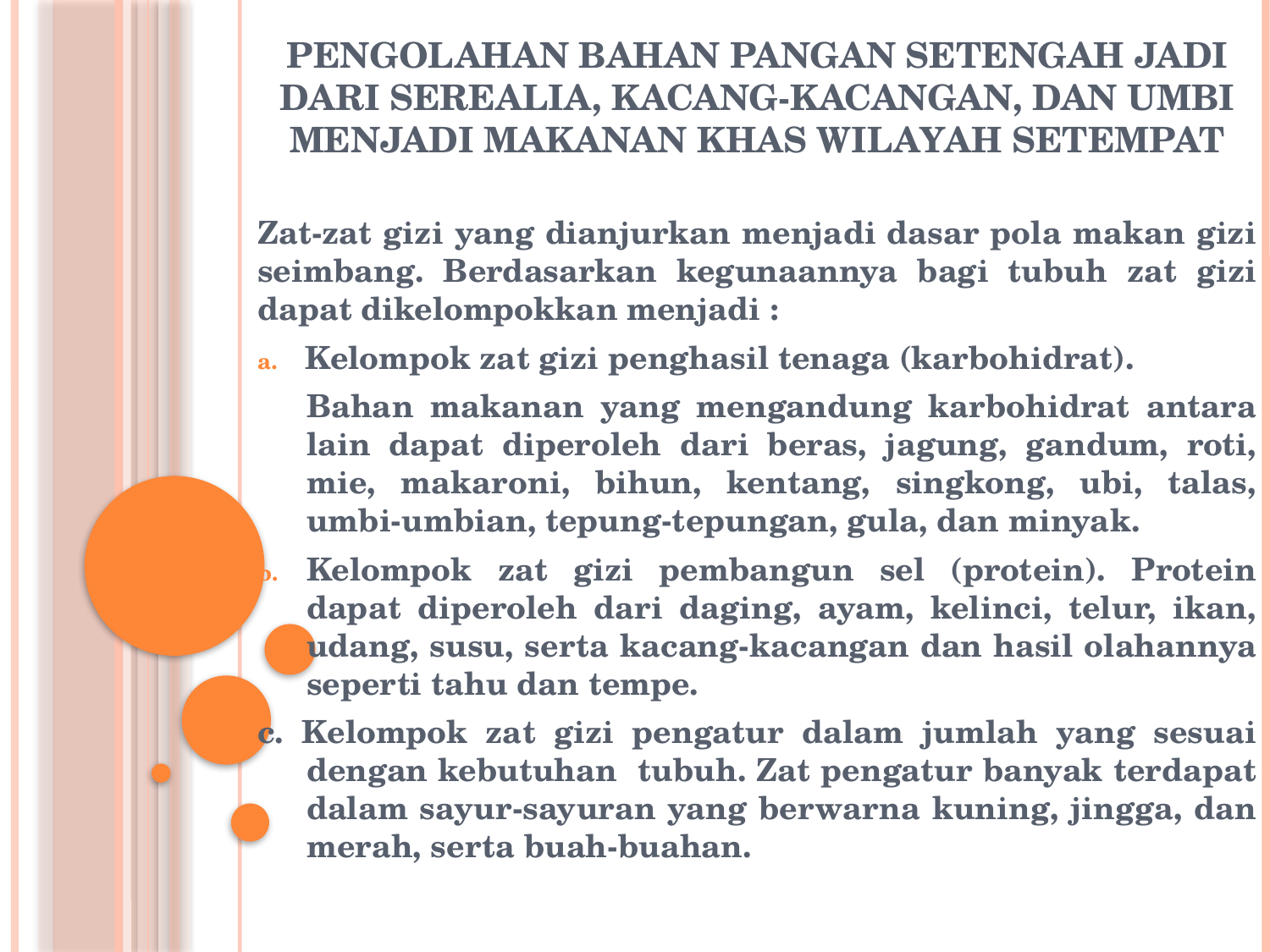

# Pengolahan Bahan Pangan Setengah Jadi dari Serealia, Kacang-Kacangan, dan Umbi Menjadi Makanan Khas Wilayah Setempat
Zat-zat gizi yang dianjurkan menjadi dasar pola makan gizi seimbang. Berdasarkan kegunaannya bagi tubuh zat gizi dapat dikelompokkan menjadi :
Kelompok zat gizi penghasil tenaga (karbohidrat).
	Bahan makanan yang mengandung karbohidrat antara lain dapat diperoleh dari beras, jagung, gandum, roti, mie, makaroni, bihun, kentang, singkong, ubi, talas, umbi-umbian, tepung-tepungan, gula, dan minyak.
Kelompok zat gizi pembangun sel (protein). Protein dapat diperoleh dari daging, ayam, kelinci, telur, ikan, udang, susu, serta kacang-kacangan dan hasil olahannya seperti tahu dan tempe.
c. Kelompok zat gizi pengatur dalam jumlah yang sesuai dengan kebutuhan  tubuh. Zat pengatur banyak terdapat dalam sayur-sayuran yang berwarna kuning, jingga, dan merah, serta buah-buahan.